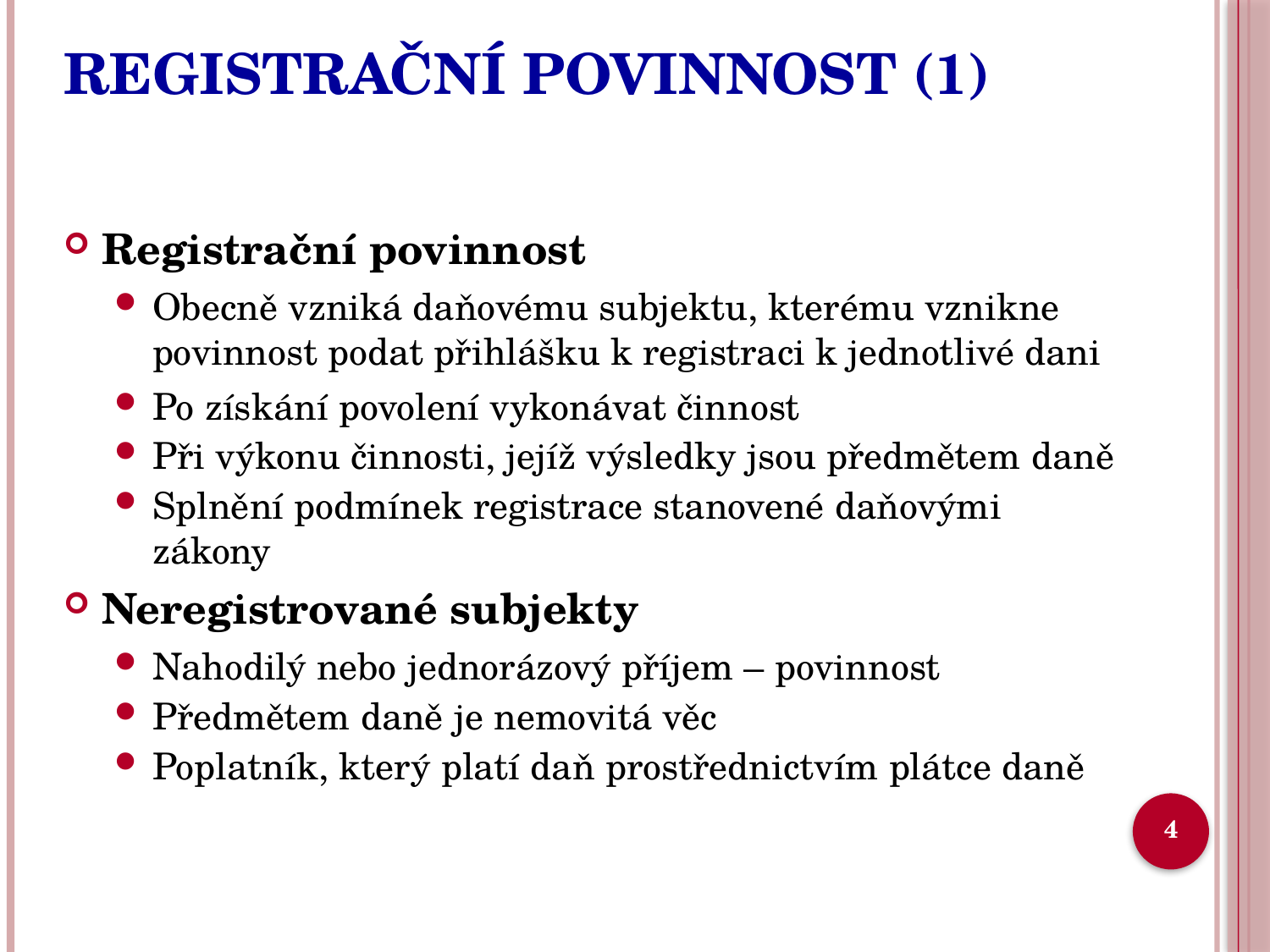

# REGISTRAČNÍ POVINNOST (1)
Registrační povinnost
Obecně vzniká daňovému subjektu, kterému vznikne povinnost podat přihlášku k registraci k jednotlivé dani
Po získání povolení vykonávat činnost
Při výkonu činnosti, jejíž výsledky jsou předmětem daně
Splnění podmínek registrace stanovené daňovými zákony
Neregistrované subjekty
Nahodilý nebo jednorázový příjem – povinnost
Předmětem daně je nemovitá věc
Poplatník, který platí daň prostřednictvím plátce daně
4